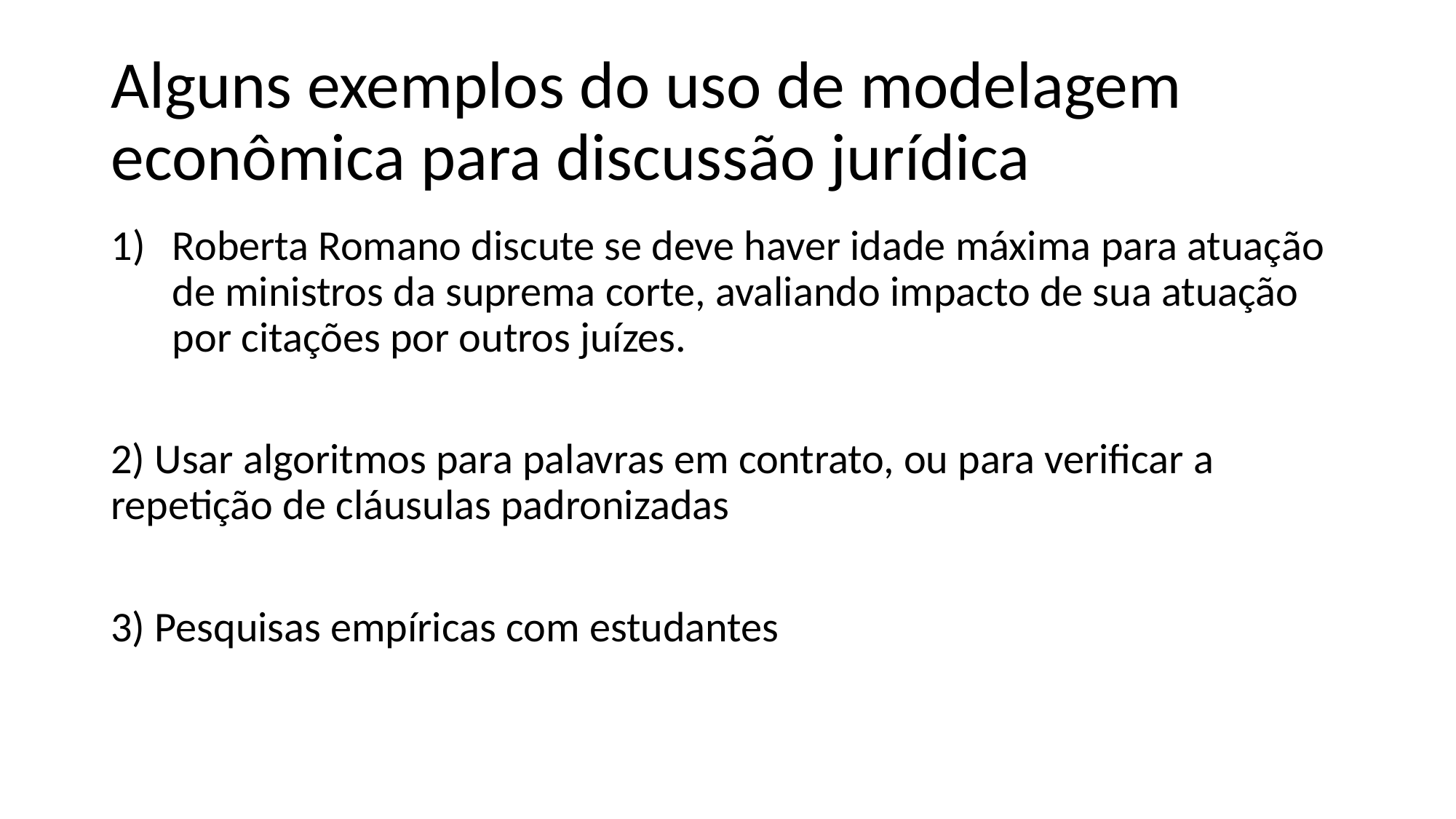

# Alguns exemplos do uso de modelagem econômica para discussão jurídica
Roberta Romano discute se deve haver idade máxima para atuação de ministros da suprema corte, avaliando impacto de sua atuação por citações por outros juízes.

2) Usar algoritmos para palavras em contrato, ou para verificar a repetição de cláusulas padronizadas

3) Pesquisas empíricas com estudantes